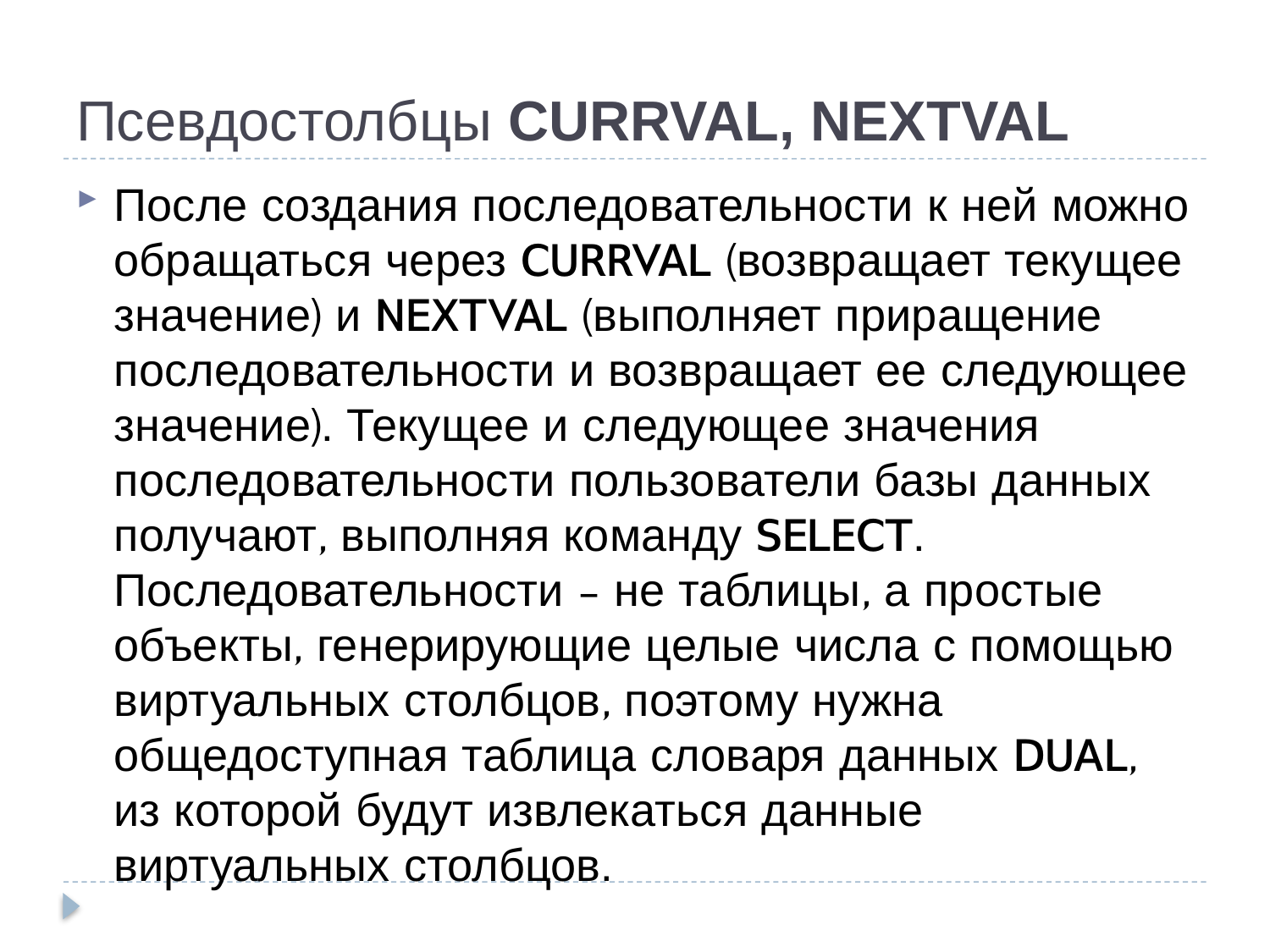

# Псевдостолбцы CURRVAL, NEXTVAL
После создания последовательности к ней можно обращаться через CURRVAL (возвращает текущее значение) и NEXTVAL (выполняет приращение последовательности и возвращает ее следующее значение). Текущее и следующее значения последовательности пользователи базы данных получают, выполняя команду SELECT. Последовательности – не таблицы, а простые объекты, генерирующие целые числа с помощью виртуальных столбцов, поэтому нужна общедоступная таблица словаря данных DUAL, из которой будут извлекаться данные виртуальных столбцов.